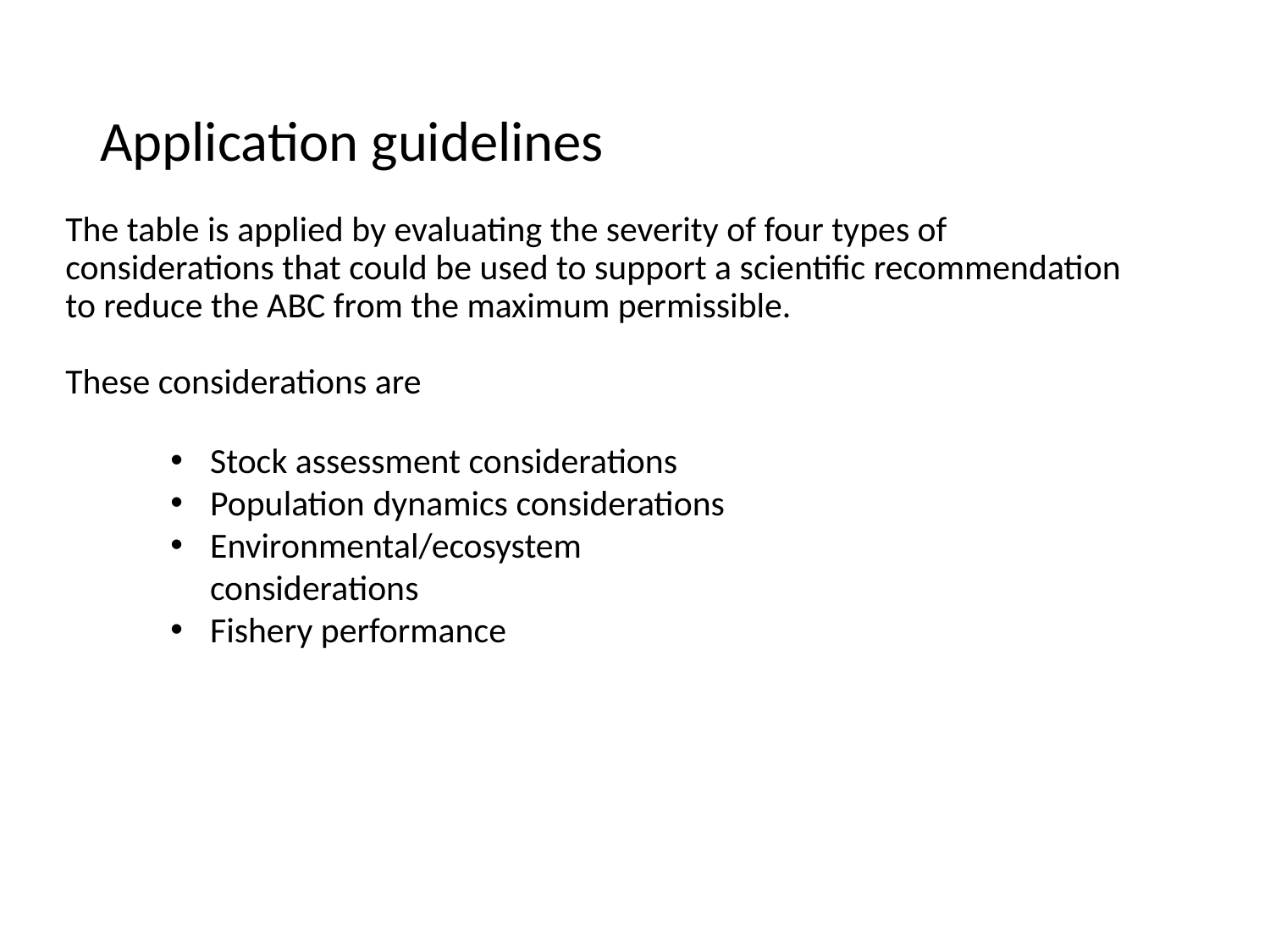

Application guidelines
# The table is applied by evaluating the severity of four types of considerations that could be used to support a scientific recommendation to reduce the ABC from the maximum permissible. These considerations are
Stock assessment considerations
Population dynamics considerations
Environmental/ecosystem considerations
Fishery performance